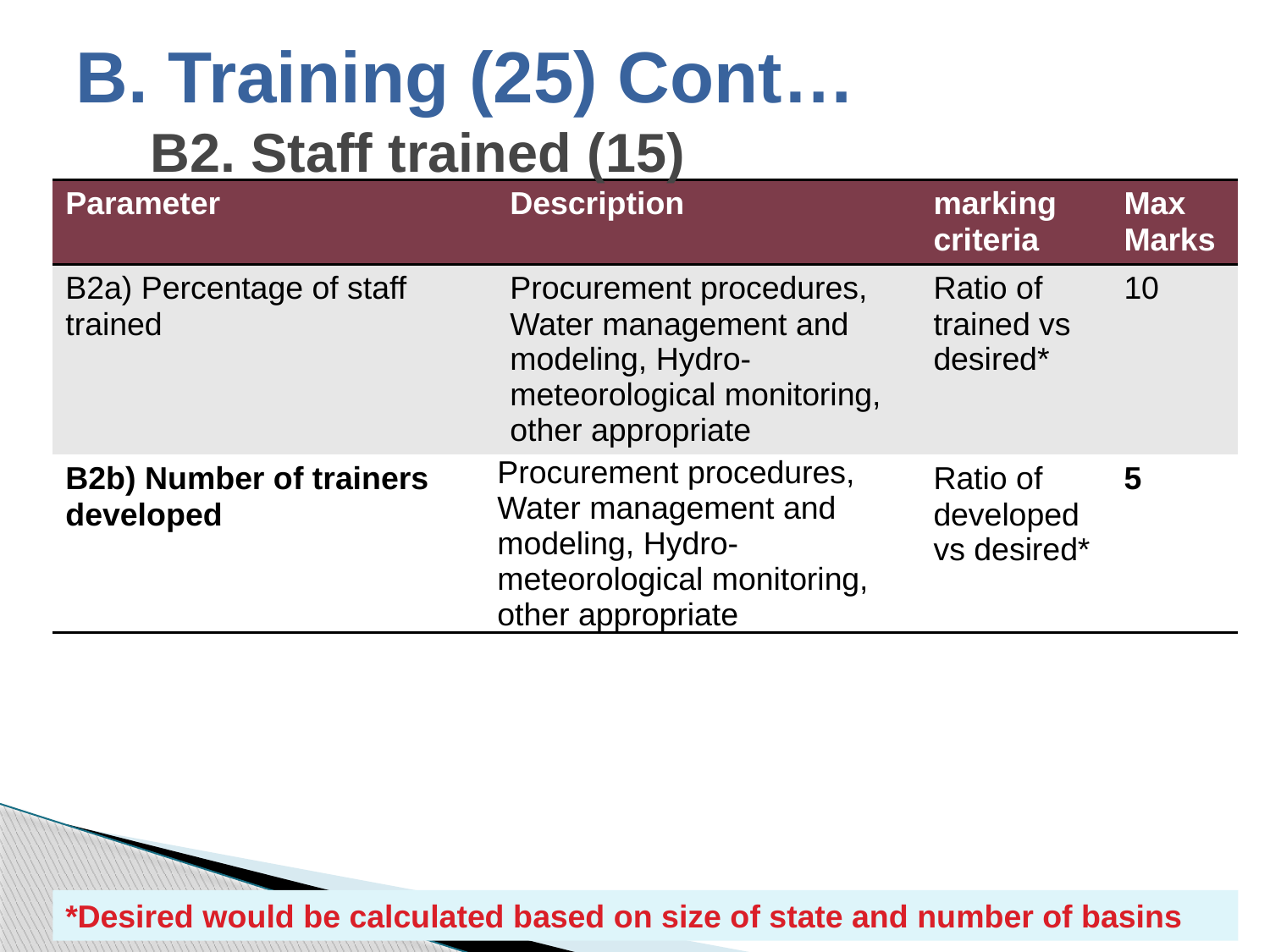

# B. Training (25) Cont…
B2. Staff trained (15)
| Parameter | Description | marking criteria | Max Marks |
| --- | --- | --- | --- |
| B2a) Percentage of staff trained | Procurement procedures, Water management and modeling, Hydro-meteorological monitoring, other appropriate | Ratio of trained vs desired\* | 10 |
| B2b) Number of trainers developed | Procurement procedures, Water management and modeling, Hydro-meteorological monitoring, other appropriate | Ratio of developed vs desired\* | 5 |
*Desired would be calculated based on size of state and number of basins